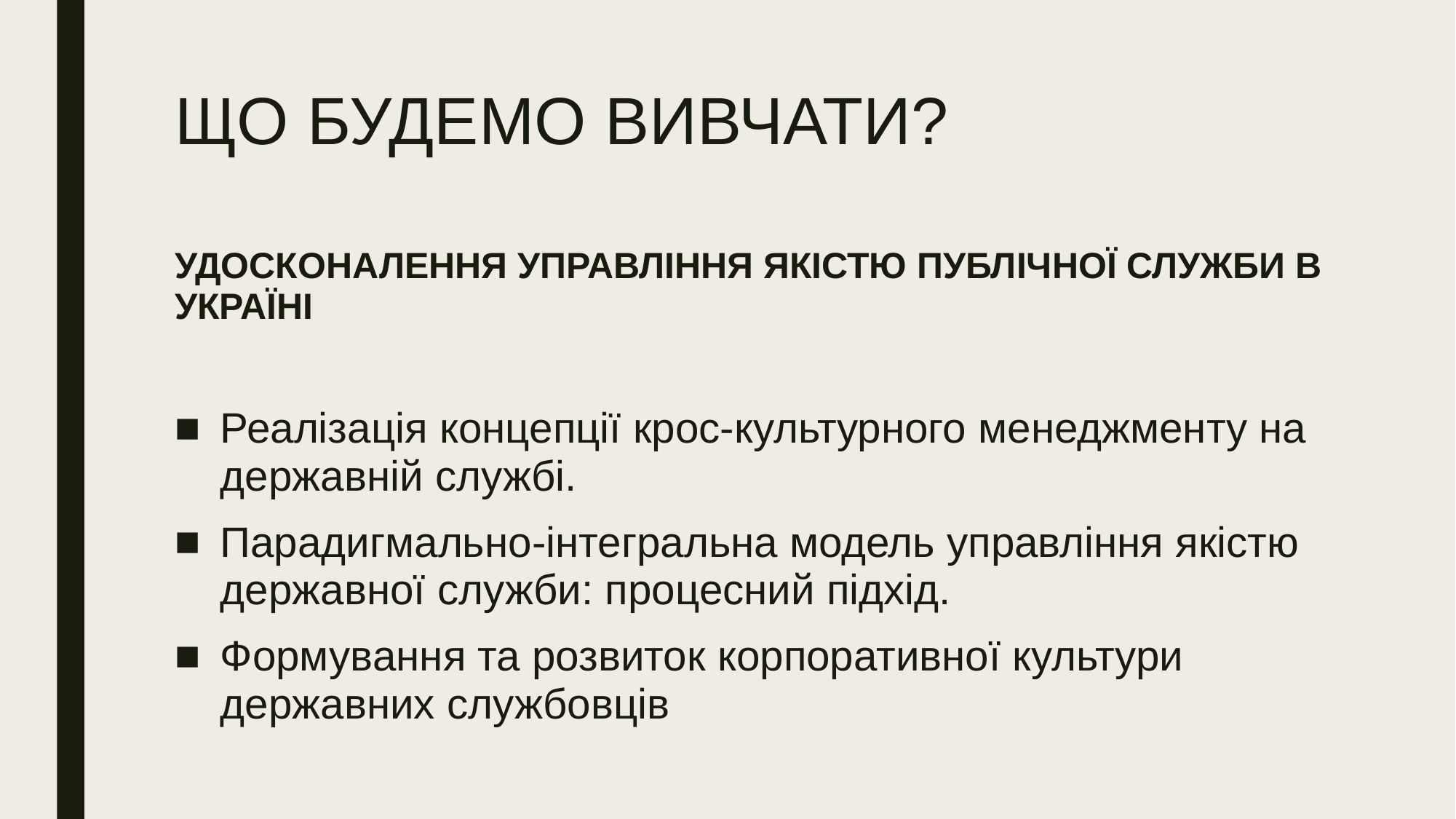

# ЩО БУДЕМО ВИВЧАТИ?
УДОСКОНАЛЕННЯ УПРАВЛІННЯ ЯКІСТЮ ПУБЛІЧНОЇ СЛУЖБИ В УКРАЇНІ

Реалізація концепції крос-культурного менеджменту на державній службі.
Парадигмально-інтегральна модель управління якістю державної служби: процесний підхід.
Формування та розвиток корпоративної культури державних службовців